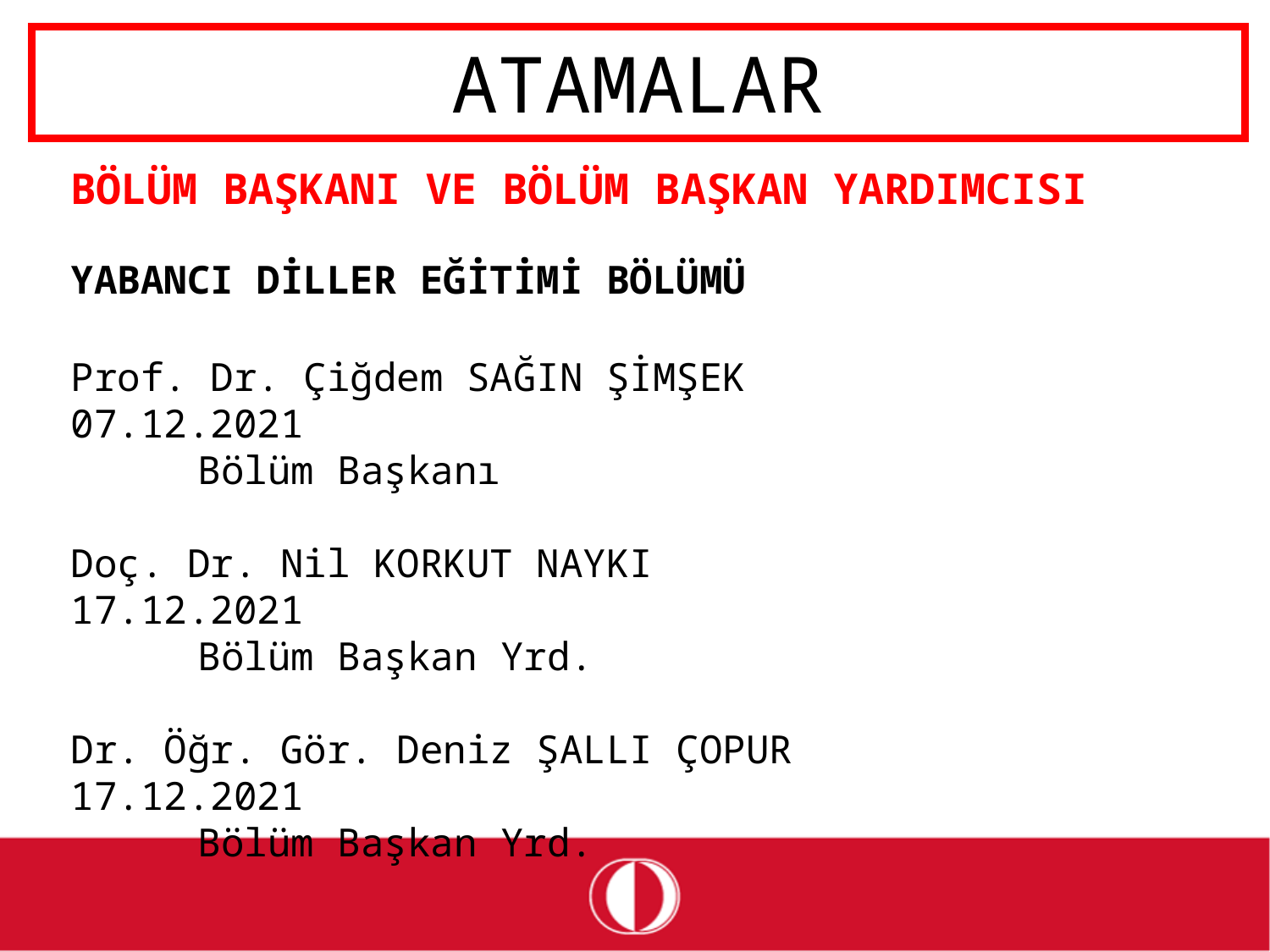

# ATAMALAR
BÖLÜM BAŞKANI VE BÖLÜM BAŞKAN YARDIMCISI

YABANCI DİLLER EĞİTİMİ BÖLÜMÜ

Prof. Dr. Çiğdem SAĞIN ŞİMŞEK			07.12.2021
	Bölüm Başkanı

Doç. Dr. Nil KORKUT NAYKI			17.12.2021
	Bölüm Başkan Yrd.

Dr. Öğr. Gör. Deniz ŞALLI ÇOPUR			17.12.2021
	Bölüm Başkan Yrd.